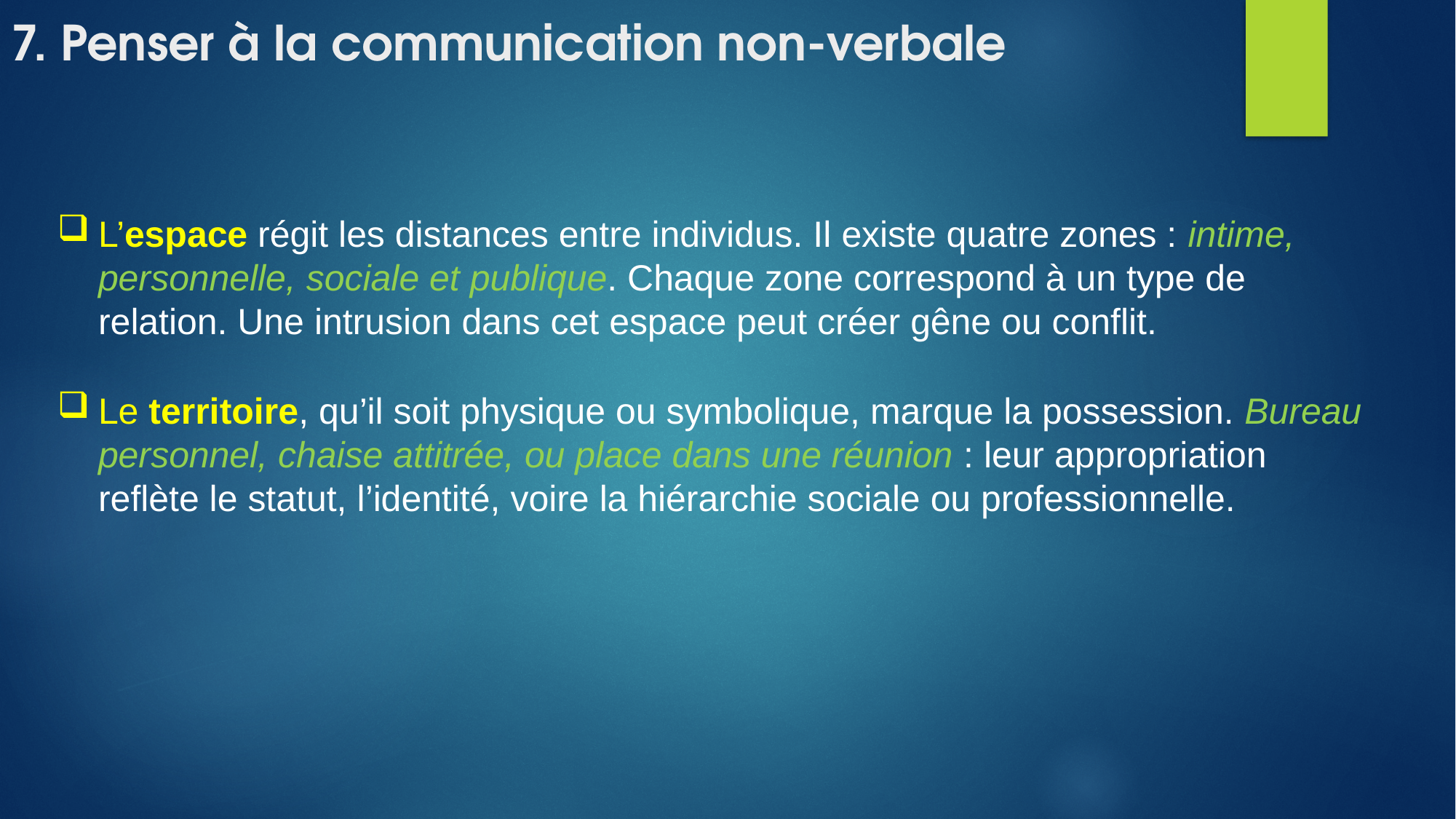

# 7. Penser à la communication non-verbale
L’espace régit les distances entre individus. Il existe quatre zones : intime, personnelle, sociale et publique. Chaque zone correspond à un type de relation. Une intrusion dans cet espace peut créer gêne ou conflit.
Le territoire, qu’il soit physique ou symbolique, marque la possession. Bureau personnel, chaise attitrée, ou place dans une réunion : leur appropriation reflète le statut, l’identité, voire la hiérarchie sociale ou professionnelle.